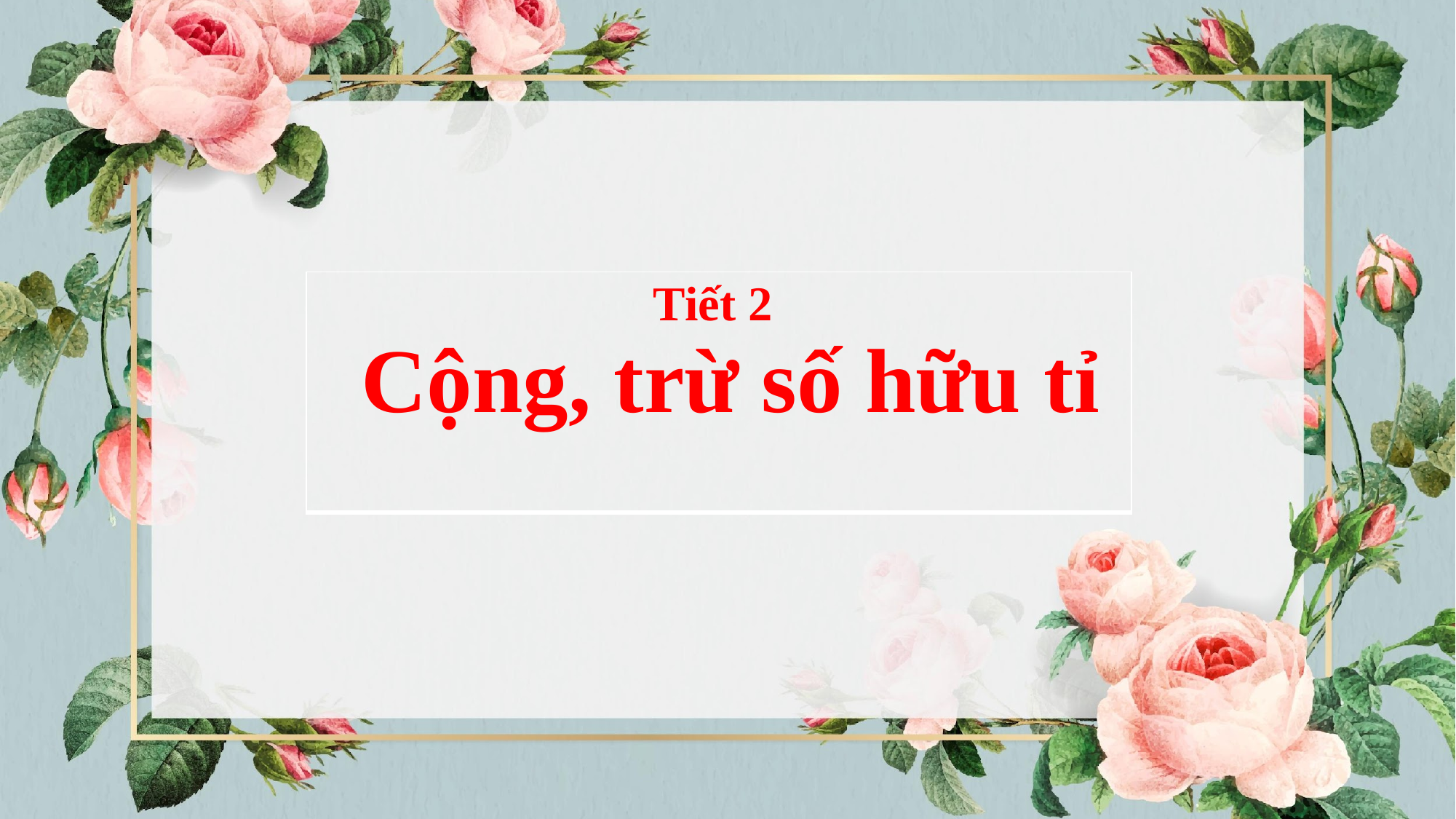

| Tiết 2 Cộng, trừ số hữu tỉ |
| --- |